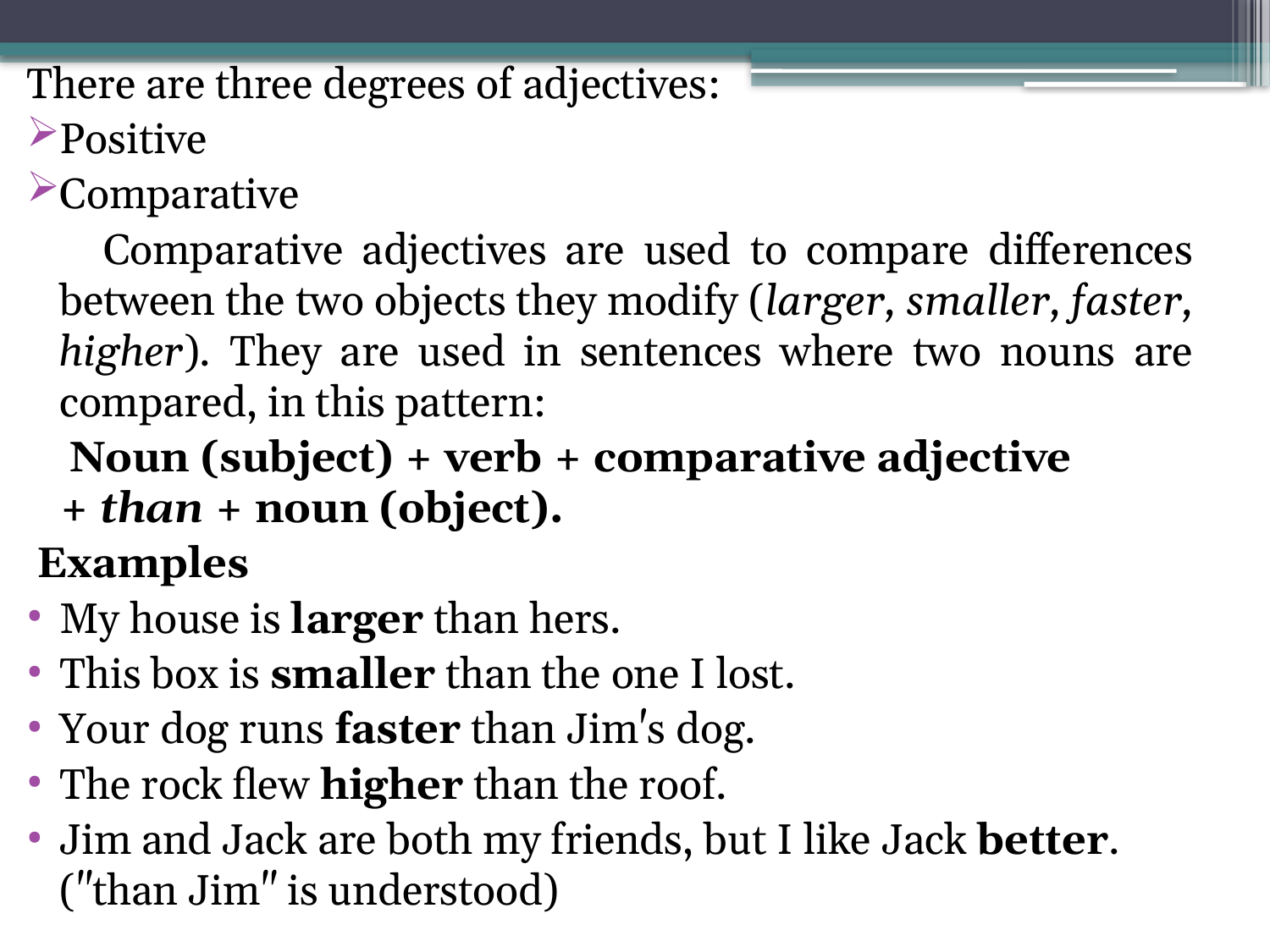

There are three degrees of adjectives:
Positive
Comparative
    Comparative adjectives are used to compare differences between the two objects they modify (larger, smaller, faster, higher). They are used in sentences where two nouns are compared, in this pattern:
    Noun (subject) + verb + comparative adjective + than + noun (object).
 Examples
My house is larger than hers.
This box is smaller than the one I lost.
Your dog runs faster than Jim's dog.
The rock flew higher than the roof.
Jim and Jack are both my friends, but I like Jack better. ("than Jim" is understood)